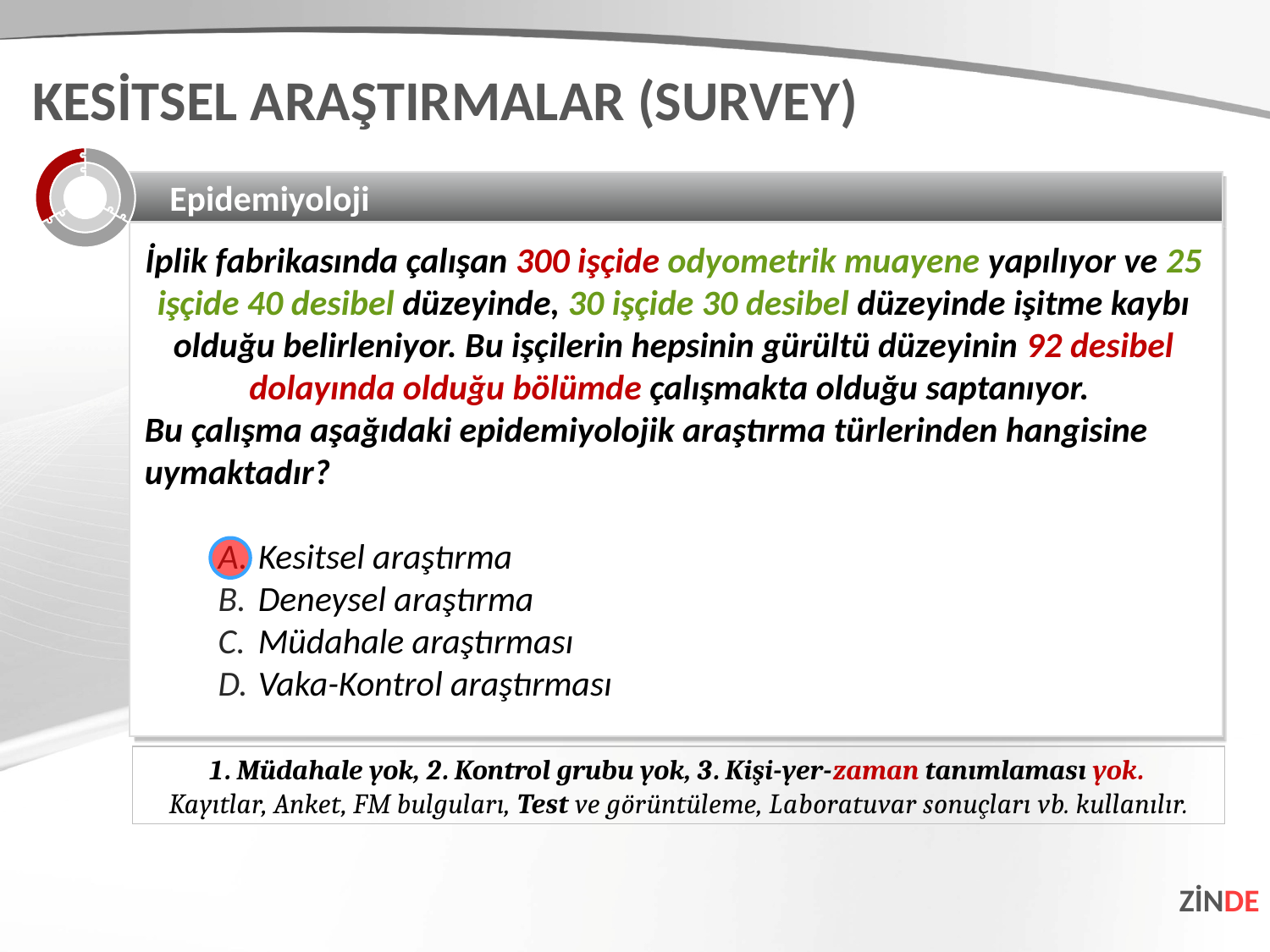

KESİTSEL ARAŞTIRMALAR (SURVEY)

Epidemiyoloji
İplik fabrikasında çalışan 300 işçide odyometrik muayene yapılıyor ve 25 işçide 40 desibel düzeyinde, 30 işçide 30 desibel düzeyinde işitme kaybı olduğu belirleniyor. Bu işçilerin hepsinin gürültü düzeyinin 92 desibel dolayında olduğu bölümde çalışmakta olduğu saptanıyor.
Bu çalışma aşağıdaki epidemiyolojik araştırma türlerinden hangisine uymaktadır?

Kesitsel araştırma
Deneysel araştırma
Müdahale araştırması
Vaka-Kontrol araştırması

1. Müdahale yok, 2. Kontrol grubu yok, 3. Kişi-yer-zaman tanımlaması yok.
Kayıtlar, Anket, FM bulguları, Test ve görüntüleme, Laboratuvar sonuçları vb. kullanılır.
ZİNDE